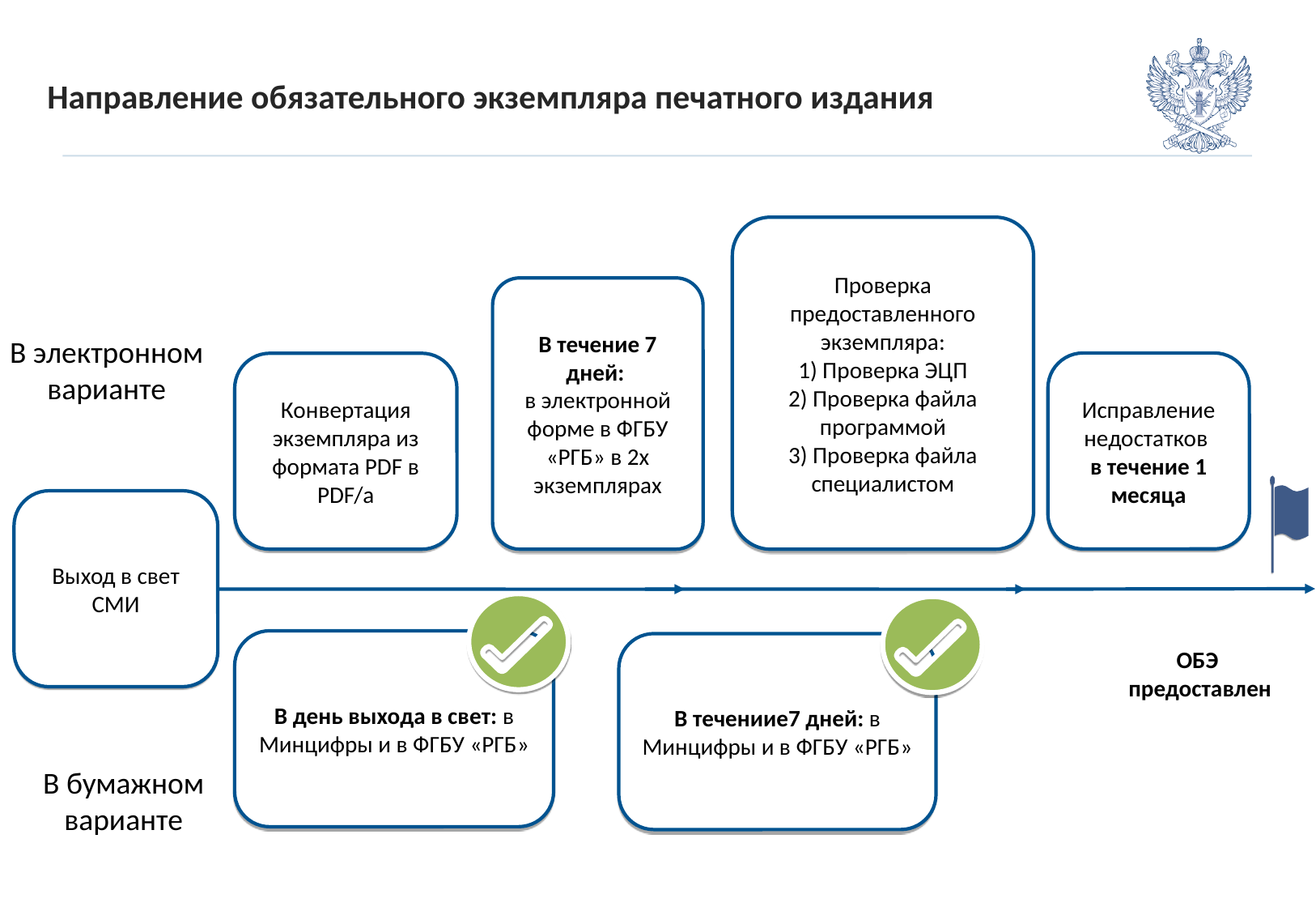

Направление обязательного экземпляра печатного издания
Проверка предоставленного экземпляра:
1) Проверка ЭЦП
2) Проверка файла программой
3) Проверка файла специалистом
В течение 7 дней:
в электронной форме в ФГБУ «РГБ» в 2х экземплярах
В электронном варианте
Исправление недостатков
в течение 1 месяца
Конвертация экземпляра из формата PDF в PDF/a

Выход в свет СМИ

В день выхода в свет: в Минцифры и в ФГБУ «РГБ»
В течениие7 дней: в Минцифры и в ФГБУ «РГБ»
ОБЭ
предоставлен
В бумажном варианте